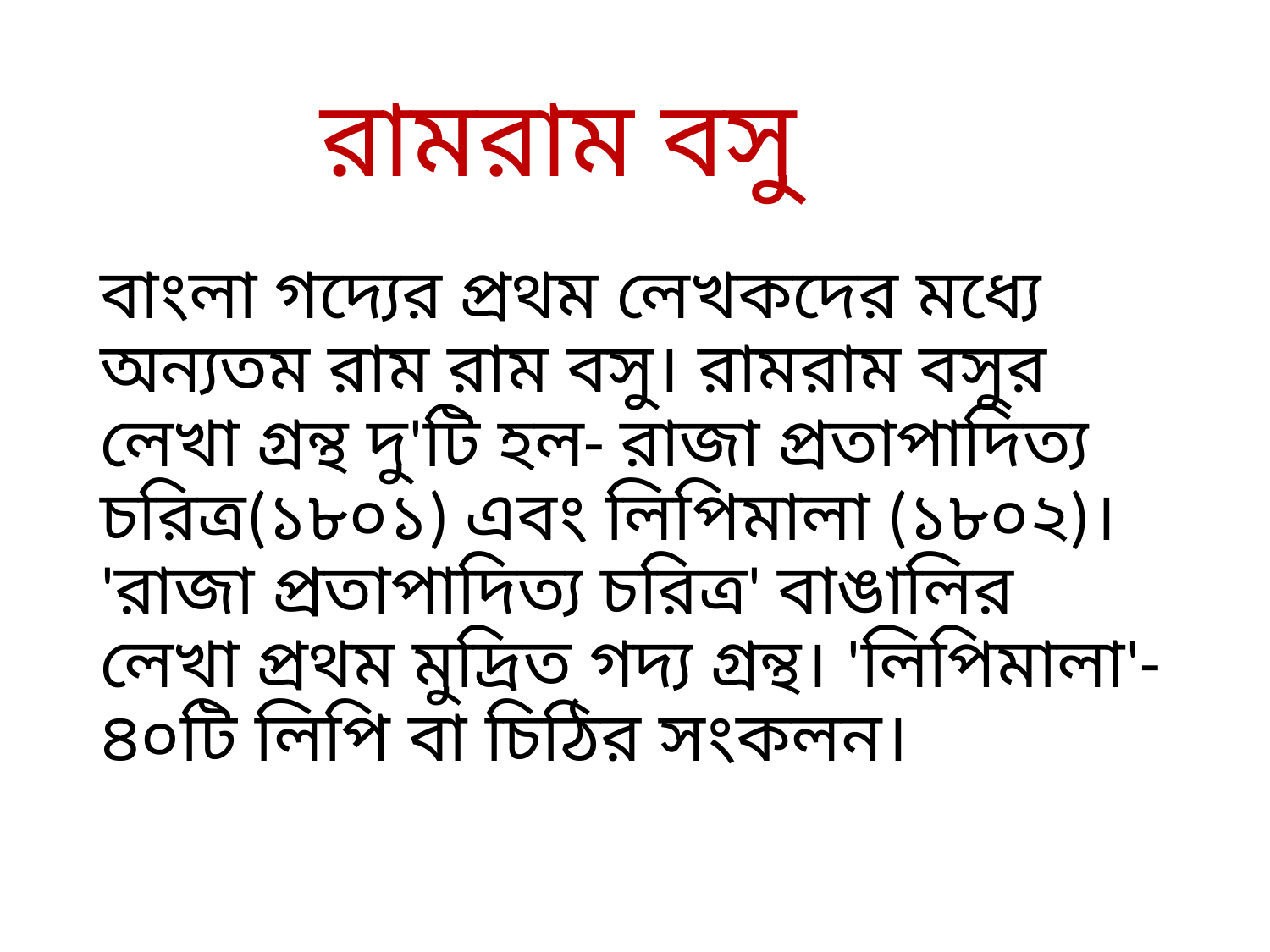

# রামরাম বসু
বাংলা গদ্যের প্রথম লেখকদের মধ্যে অন্যতম রাম রাম বসু। রামরাম বসুর লেখা গ্রন্থ দু'টি হল- রাজা প্রতাপাদিত্য চরিত্র(১৮০১) এবং লিপিমালা (১৮০২)। 'রাজা প্রতাপাদিত্য চরিত্র' বাঙালির লেখা প্রথম মুদ্রিত গদ্য গ্রন্থ। 'লিপিমালা'- ৪০টি লিপি বা চিঠির সংকলন।